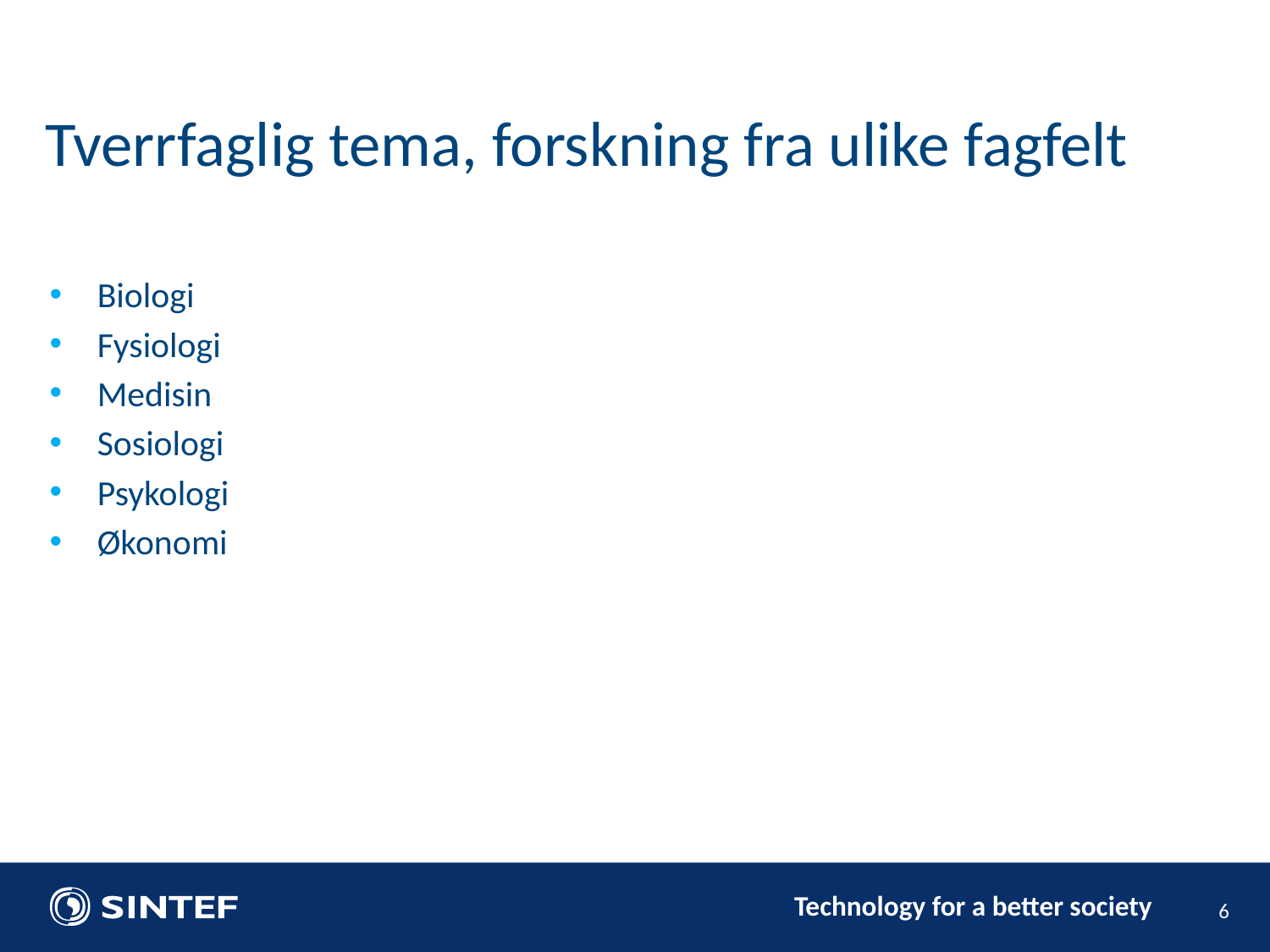

Tverrfaglig tema, forskning fra ulike fagfelt
Biologi
Fysiologi
Medisin
Sosiologi
Psykologi
Økonomi
6